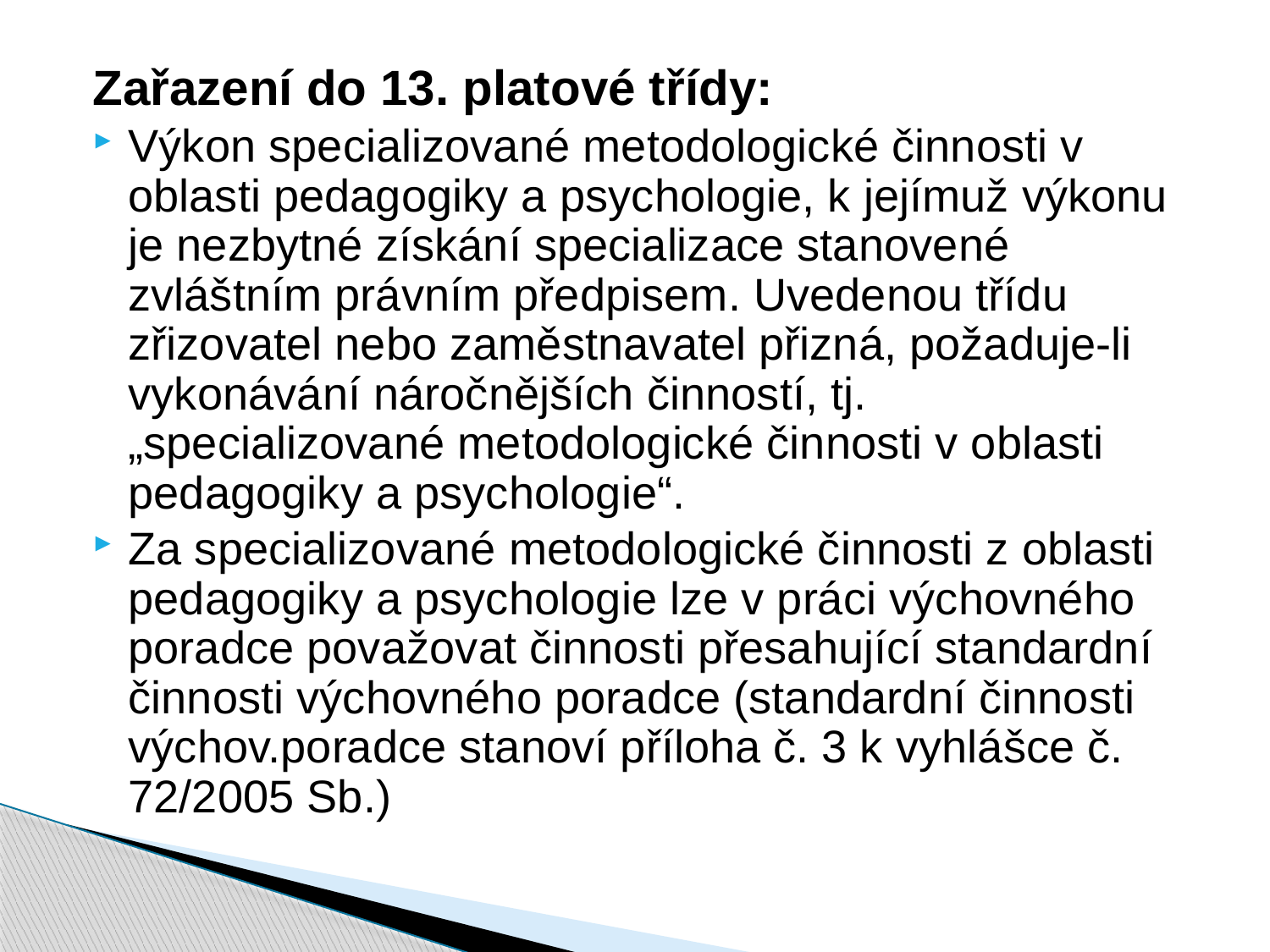

Zařazení do 13. platové třídy:
Výkon specializované metodologické činnosti v oblasti pedagogiky a psychologie, k jejímuž výkonu je nezbytné získání specializace stanovené zvláštním právním předpisem. Uvedenou třídu zřizovatel nebo zaměstnavatel přizná, požaduje-li vykonávání náročnějších činností, tj. „specializované metodologické činnosti v oblasti pedagogiky a psychologie“.
Za specializované metodologické činnosti z oblasti pedagogiky a psychologie lze v práci výchovného poradce považovat činnosti přesahující standardní činnosti výchovného poradce (standardní činnosti výchov.poradce stanoví příloha č. 3 k vyhlášce č. 72/2005 Sb.)